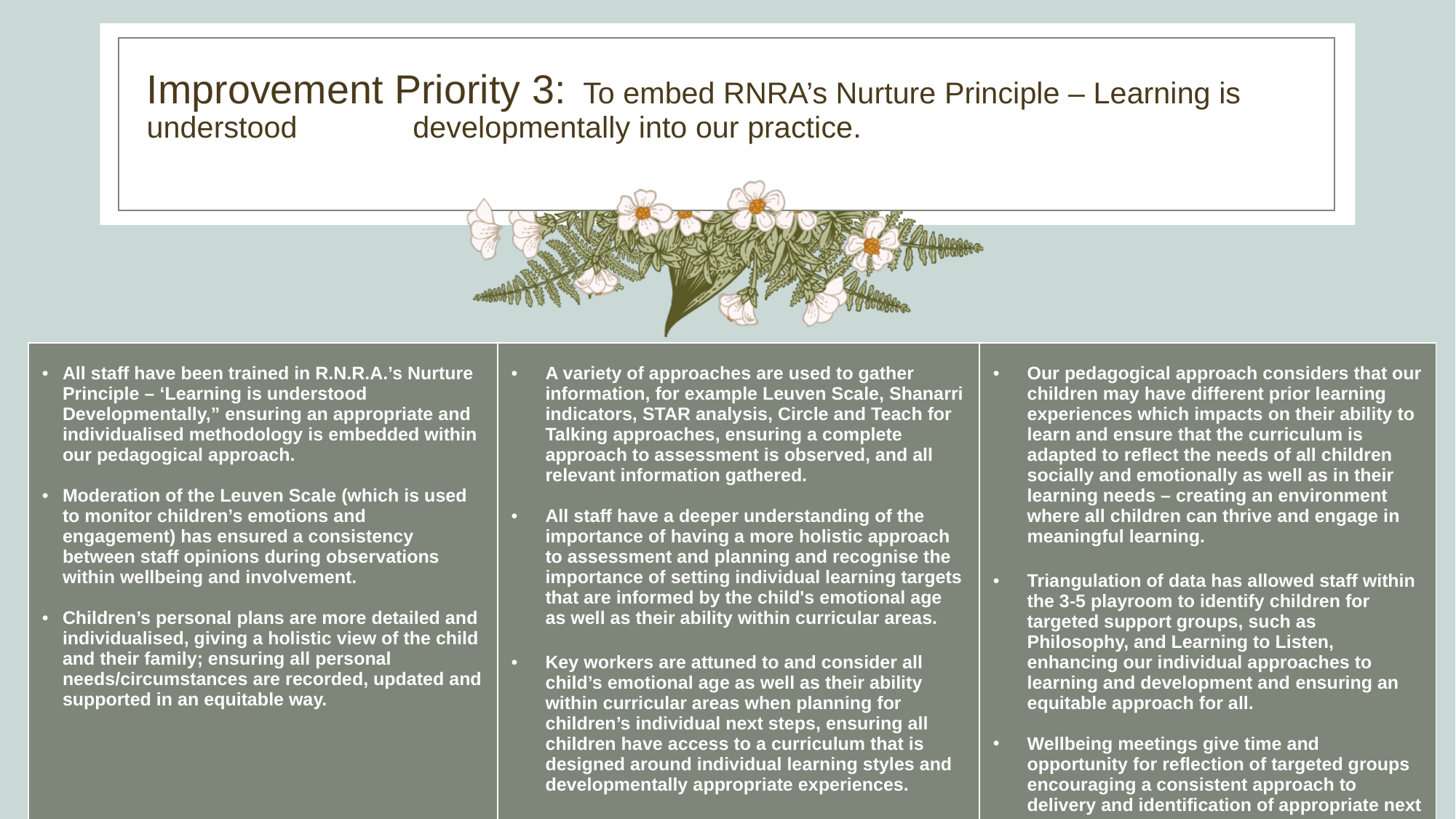

# Improvement Priority 3:  To embed RNRA’s Nurture Principle – Learning is understood 				      developmentally into our practice.
| All staff have been trained in R.N.R.A.’s Nurture Principle – ‘Learning is understood Developmentally,” ensuring an appropriate and individualised methodology is embedded within our pedagogical approach. Moderation of the Leuven Scale (which is used to monitor children’s emotions and engagement) has ensured a consistency between staff opinions during observations within wellbeing and involvement. Children’s personal plans are more detailed and individualised, giving a holistic view of the child and their family; ensuring all personal needs/circumstances are recorded, updated and supported in an equitable way. | A variety of approaches are used to gather information, for example Leuven Scale, Shanarri indicators, STAR analysis, Circle and Teach for Talking approaches, ensuring a complete approach to assessment is observed, and all relevant information gathered. All staff have a deeper understanding of the importance of having a more holistic approach to assessment and planning and recognise the importance of setting individual learning targets that are informed by the child's emotional age as well as their ability within curricular areas. Key workers are attuned to and consider all child’s emotional age as well as their ability within curricular areas when planning for children’s individual next steps, ensuring all children have access to a curriculum that is designed around individual learning styles and developmentally appropriate experiences. | Our pedagogical approach considers that our children may have different prior learning experiences which impacts on their ability to learn and ensure that the curriculum is adapted to reflect the needs of all children socially and emotionally as well as in their learning needs – creating an environment where all children can thrive and engage in meaningful learning. Triangulation of data has allowed staff within the 3-5 playroom to identify children for targeted support groups, such as Philosophy, and Learning to Listen, enhancing our individual approaches to learning and development and ensuring an equitable approach for all. Wellbeing meetings give time and opportunity for reflection of targeted groups encouraging a consistent approach to delivery and identification of appropriate next steps. |
| --- | --- | --- |
10